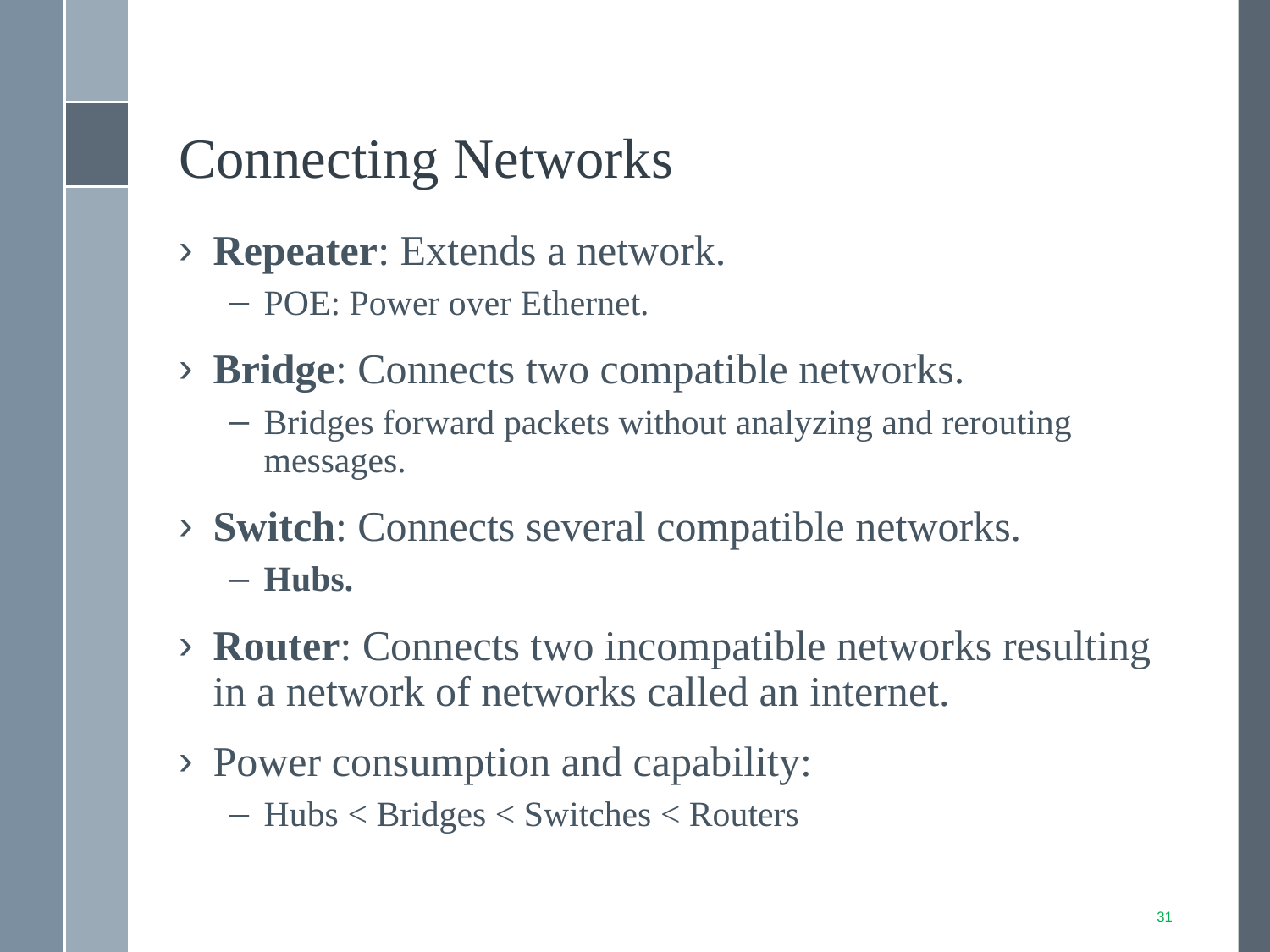

# Connecting Networks
Repeater: Extends a network.
POE: Power over Ethernet.
Bridge: Connects two compatible networks.
Bridges forward packets without analyzing and rerouting messages.
Switch: Connects several compatible networks.
Hubs.
Router: Connects two incompatible networks resulting in a network of networks called an internet.
Power consumption and capability:
Hubs < Bridges < Switches < Routers

31